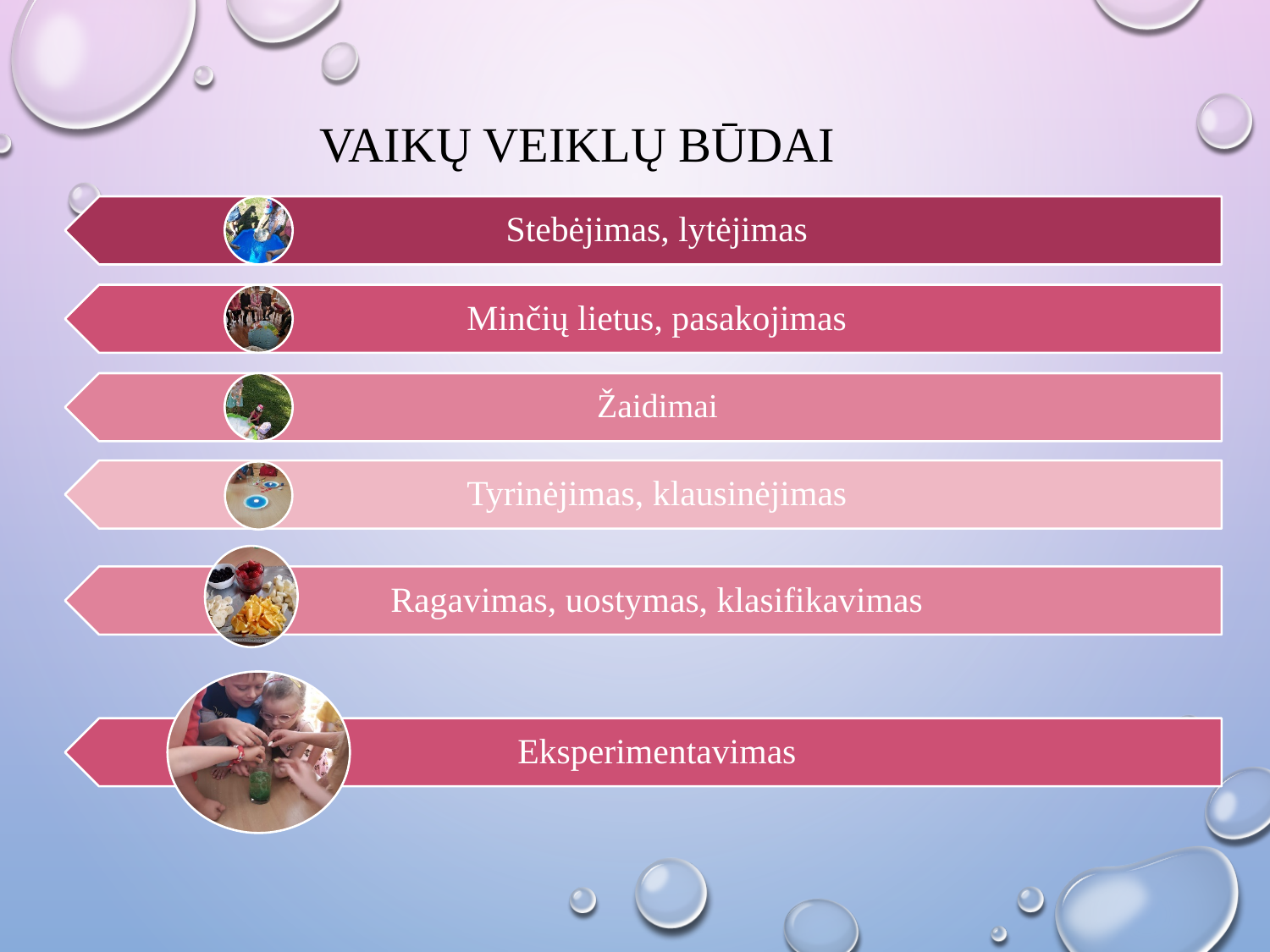

VAIKŲ VEIKLŲ BŪDAI

Stebėjimas, lytėjimas

Minčių lietus, pasakojimas

Žaidimai

Tyrinėjimas, klausinėjimas

Ragavimas, uostymas, klasifikavimas

Eksperimentavimas